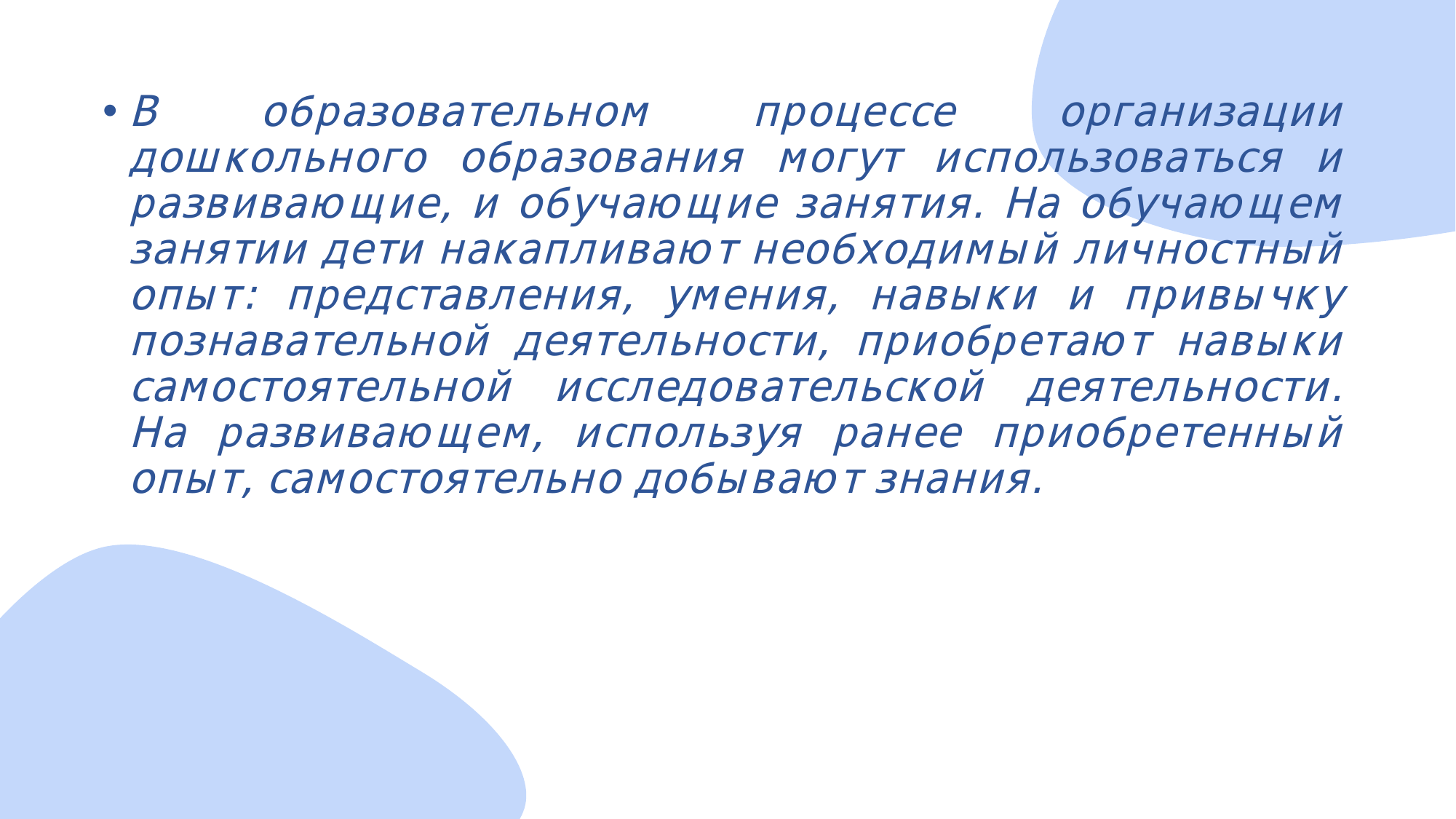

В образовательном процессе организации дошкольного образования могут использоваться и развивающие, и обучающие занятия. На обучающем занятии дети накапливают необходимый личностный опыт: представления, умения, навыки и привычку познавательной деятельности, приобретают навыки самостоятельной исследовательской деятельности. На развивающем, используя ранее приобретенный опыт, самостоятельно добывают знания.